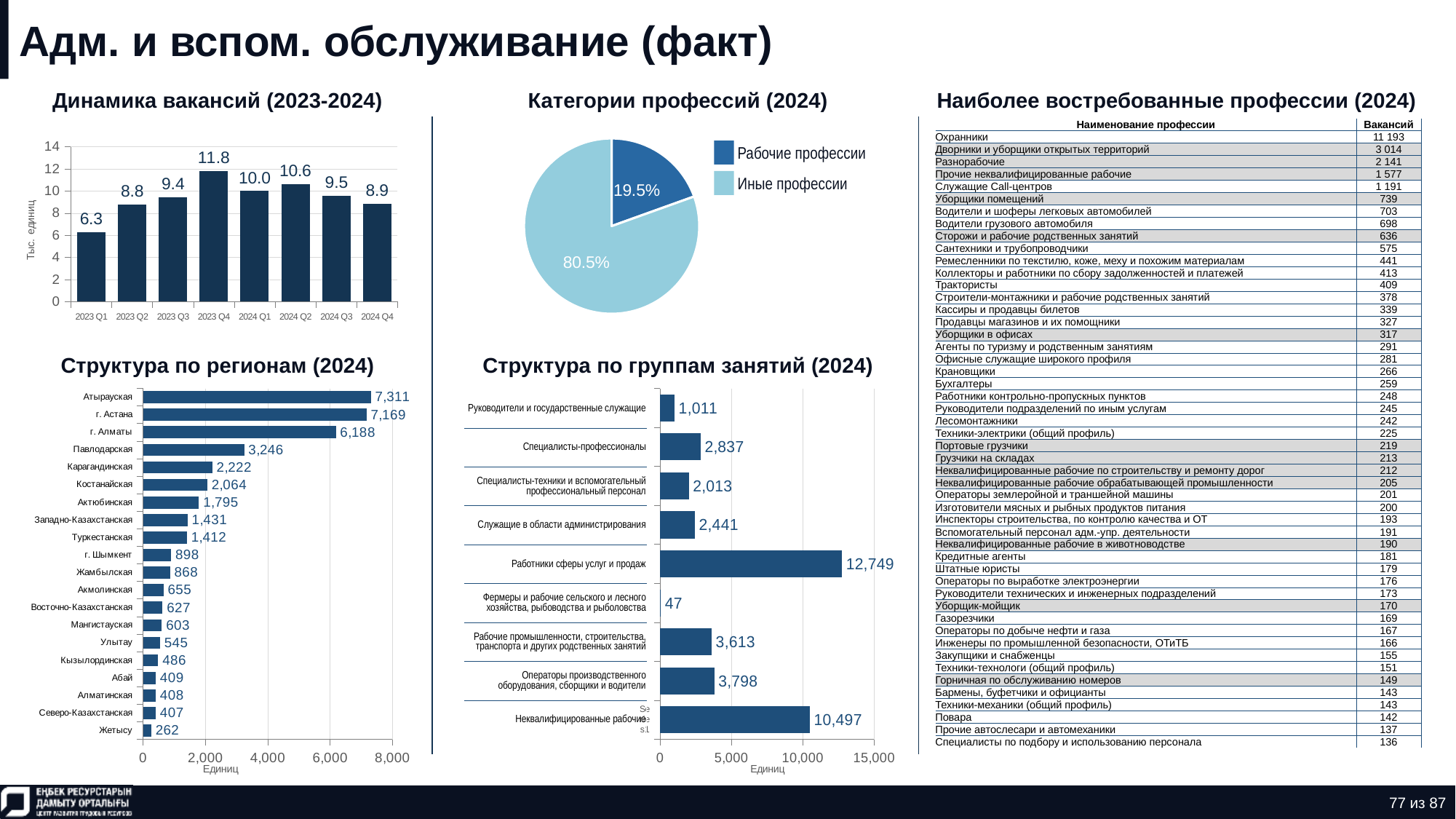

# Адм. и вспом. обслуживание (факт)
Динамика вакансий (2023-2024)
Категории профессий (2024)
Наиболее востребованные профессии (2024)

### Chart

| Category | Количество |
|---|---|
| нерабочая профессия | 0.19517510126647183 |
| рабочая профессия | 0.8048248987335281 |
| Наименование профессии | Вакансий |
| --- | --- |
| Охранники | 11 193 |
| Дворники и уборщики открытых территорий | 3 014 |
| Разнорабочие | 2 141 |
| Прочие неквалифицированные рабочие | 1 577 |
| Служащие Call-центров | 1 191 |
| Уборщики помещений | 739 |
| Водители и шоферы легковых автомобилей | 703 |
| Водители грузового автомобиля | 698 |
| Сторожи и рабочие родственных занятий | 636 |
| Сантехники и трубопроводчики | 575 |
| Ремесленники по текстилю, коже, меху и похожим материалам | 441 |
| Коллекторы и работники по сбору задолженностей и платежей | 413 |
| Трактористы | 409 |
| Строители-монтажники и рабочие родственных занятий | 378 |
| Кассиры и продавцы билетов | 339 |
| Продавцы магазинов и их помощники | 327 |
| Уборщики в офисах | 317 |
| Агенты по туризму и родственным занятиям | 291 |
| Офисные служащие широкого профиля | 281 |
| Крановщики | 266 |
| Бухгалтеры | 259 |
| Работники контрольно-пропускных пунктов | 248 |
| Руководители подразделений по иным услугам | 245 |
| Лесомонтажники | 242 |
| Техники-электрики (общий профиль) | 225 |
| Портовые грузчики | 219 |
| Грузчики на складах | 213 |
| Неквалифицированные рабочие по строительству и ремонту дорог | 212 |
| Неквалифицированные рабочие обрабатывающей промышленности | 205 |
| Операторы землеройной и траншейной машины | 201 |
| Изготовители мясных и рыбных продуктов питания | 200 |
| Инспекторы строительства, по контролю качества и ОТ | 193 |
| Вспомогательный персонал адм.-упр. деятельности | 191 |
| Неквалифицированные рабочие в животноводстве | 190 |
| Кредитные агенты | 181 |
| Штатные юристы | 179 |
| Операторы по выработке электроэнергии | 176 |
| Руководители технических и инженерных подразделений | 173 |
| Уборщик-мойщик | 170 |
| Газорезчики | 169 |
| Операторы по добыче нефти и газа | 167 |
| Инженеры по промышленной безопасности, ОТиТБ | 166 |
| Закупщики и снабженцы | 155 |
| Техники-технологи (общий профиль) | 151 |
| Горничная по обслуживанию номеров | 149 |
| Бармены, буфетчики и официанты | 143 |
| Техники-механики (общий профиль) | 143 |
| Повара | 142 |
| Прочие автослесари и автомеханики | 137 |
| Специалисты по подбору и использованию персонала | 136 |

### Chart

| Category | Ряд 1 |
|---|---|
| 2023 Q1 | 6.266 |
| 2023 Q2 | 8.782 |
| 2023 Q3 | 9.44 |
| 2023 Q4 | 11.815 |
| 2024 Q1 | 9.998 |
| 2024 Q2 | 10.6 |
| 2024 Q3 | 9.547 |
| 2024 Q4 | 8.861 |
Рабочие профессии

Иные профессии

Структура по регионам (2024)
Структура по группам занятий (2024)

### Chart

| Category | Ряд 1 |
|---|---|
| Жетысу | 262.0 |
| Северо-Казахстанская | 407.0 |
| Алматинская | 408.0 |
| Абай | 409.0 |
| Кызылординская | 486.0 |
| Улытау | 545.0 |
| Мангистауская | 603.0 |
| Восточно-Казахстанская | 627.0 |
| Акмолинская | 655.0 |
| Жамбылская | 868.0 |
| г. Шымкент | 898.0 |
| Туркестанская | 1412.0 |
| Западно-Казахстанская | 1431.0 |
| Актюбинская | 1795.0 |
| Костанайская | 2064.0 |
| Карагандинская | 2222.0 |
| Павлодарская | 3246.0 |
| г. Алматы | 6188.0 |
| г. Астана | 7169.0 |
| Атырауская | 7311.0 |

### Chart

| Category | Ряд 1 |
|---|---|
|  | 10497.0 |
|  | 3798.0 |
|  | 3613.0 |
|  | 47.0 |
|  | 12749.0 |
|  | 2441.0 |
|  | 2013.0 |
|  | 2837.0 |
|  | 1011.0 |
| Руководители и государственные служащие |
| --- |
| Специалисты-профессионалы |
| Специалисты-техники и вспомогательный профессиональный персонал |
| Служащие в области администрирования |
| Работники сферы услуг и продаж |
| Фермеры и рабочие сельского и лесного хозяйства, рыбоводства и рыболовства |
| Рабочие промышленности, строительства, транспорта и других родственных занятий |
| Операторы производственного оборудования, сборщики и водители |
| Неквалифицированные рабочие |
77 из 87